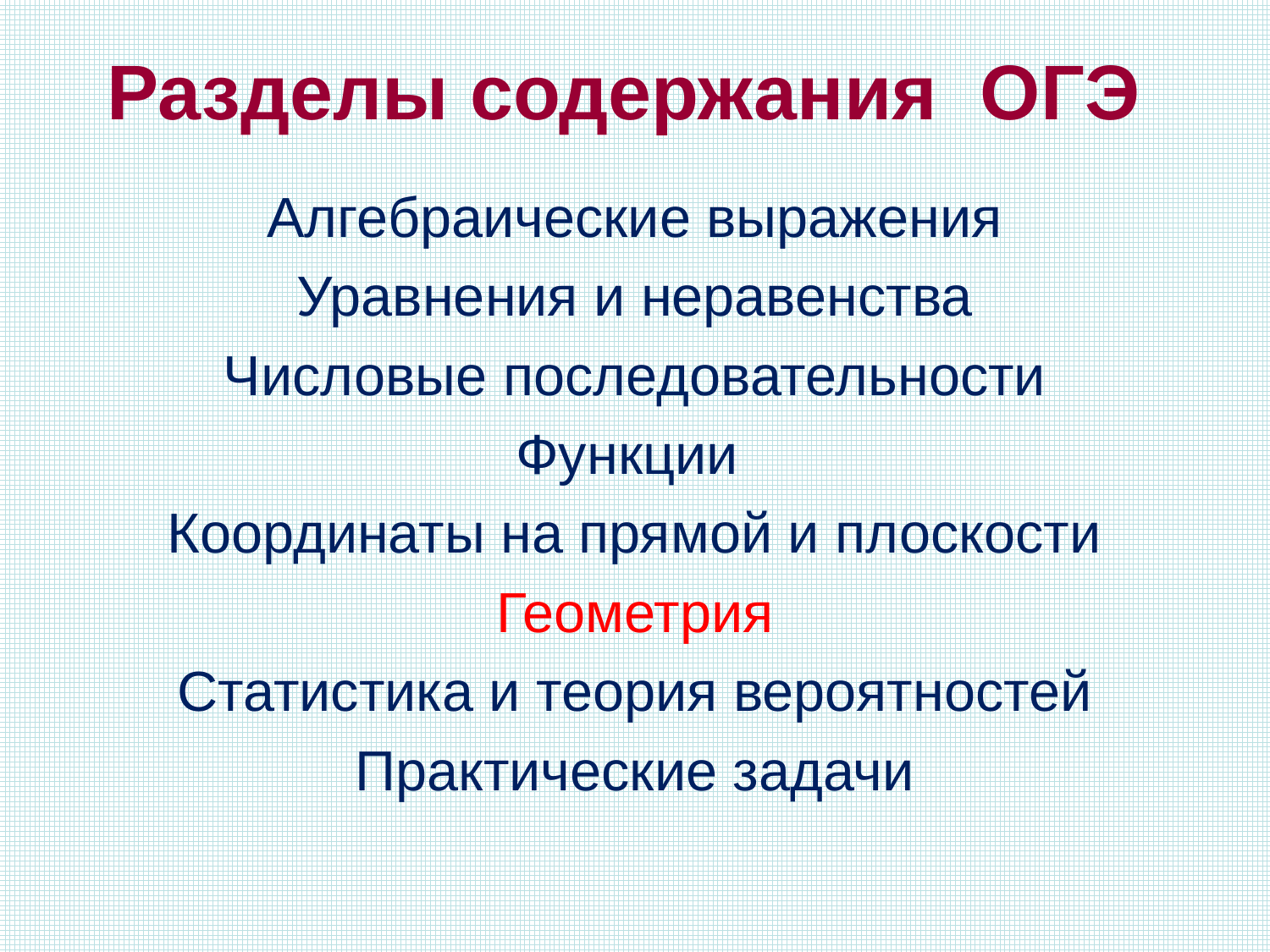

Разделы содержания  ОГЭ
Алгебраические выражения
Уравнения и неравенства
Числовые последовательности
Функции
Координаты на прямой и плоскости
Геометрия
Статистика и теория вероятностей
Практические задачи